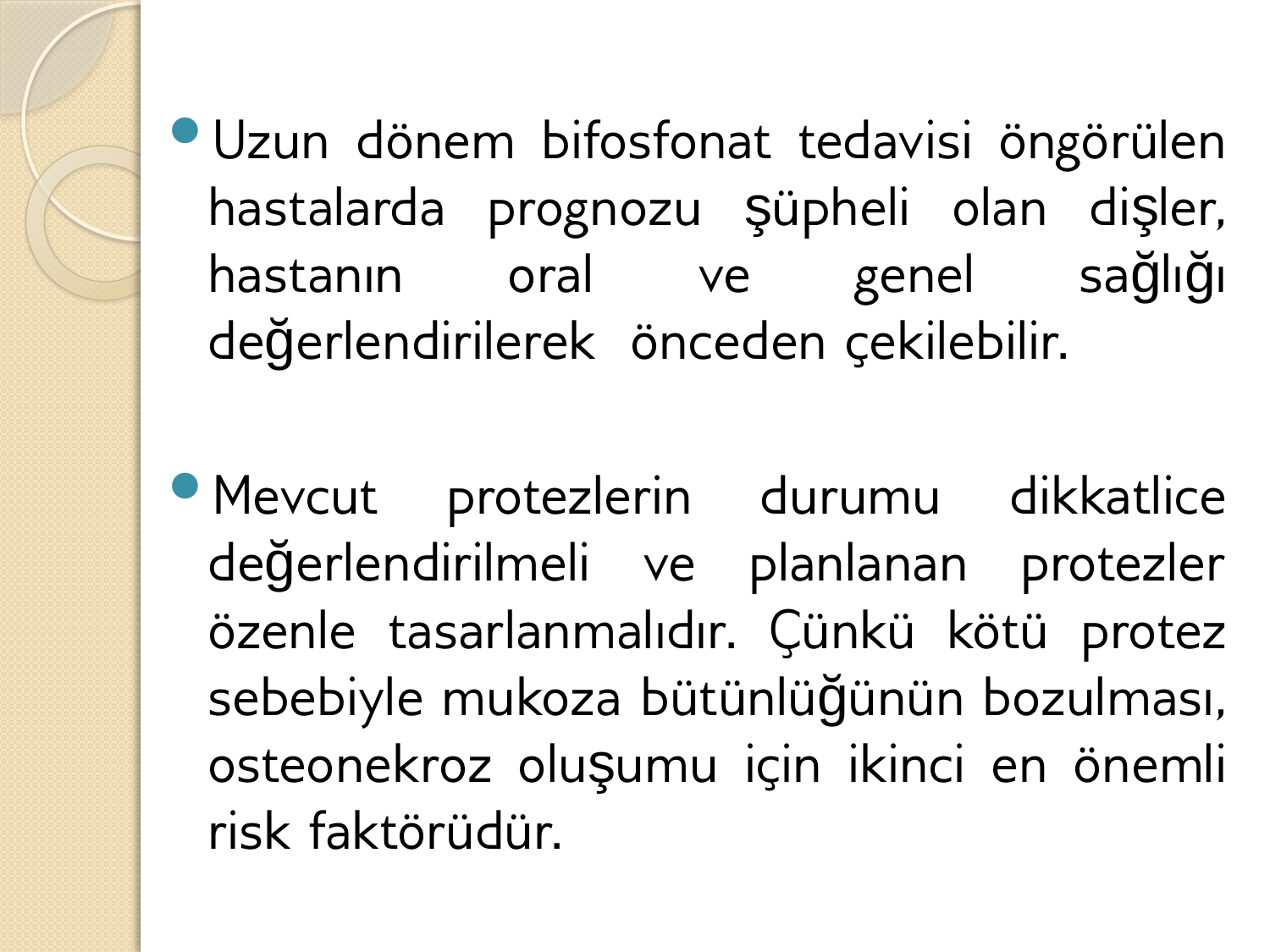

Uzun dönem bifosfonat tedavisi öngörülen hastalarda prognozu şüpheli olan dişler, hastanın oral ve genel sağlığı değerlendirilerek  önceden çekilebilir.

Mevcut protezlerin durumu dikkatlice değerlendirilmeli ve planlanan protezler özenle tasarlanmalıdır. Çünkü kötü protez sebebiyle mukoza bütünlüğünün bozulması, osteonekroz oluşumu için ikinci en önemli risk faktörüdür.